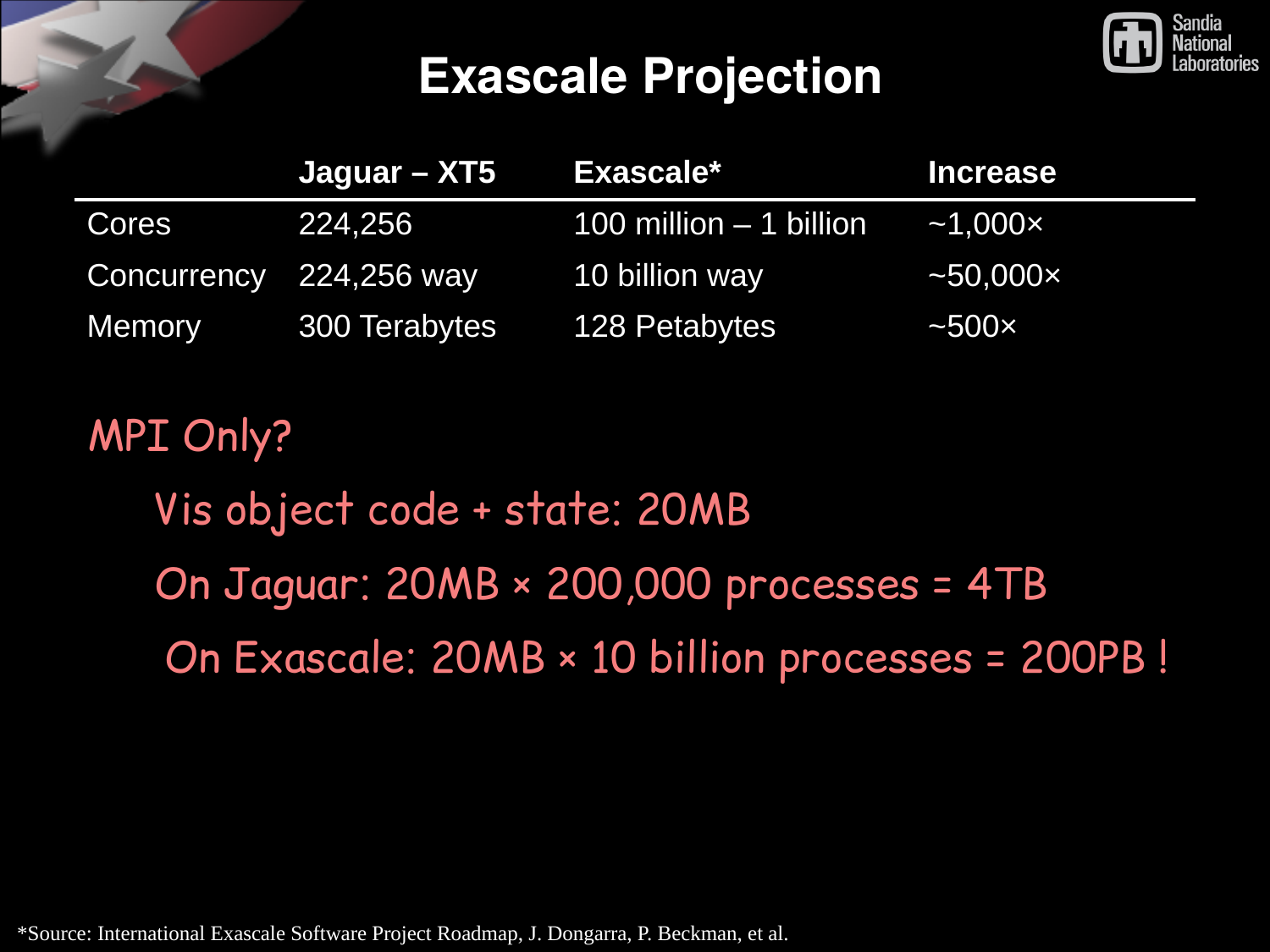

# Exascale Projection
|  | Jaguar – XT5 | Exascale\* | Increase |
| --- | --- | --- | --- |
| Cores | 224,256 | 100 million – 1 billion | ~1,000× |
| Concurrency | 224,256 way | 10 billion way | ~50,000× |
| Memory | 300 Terabytes | 128 Petabytes | ~500× |
MPI Only?
Vis object code + state: 20MB
On Jaguar: 20MB × 200,000 processes = 4TB
On Exascale: 20MB × 10 billion processes = 200PB !
*Source: International Exascale Software Project Roadmap, J. Dongarra, P. Beckman, et al.